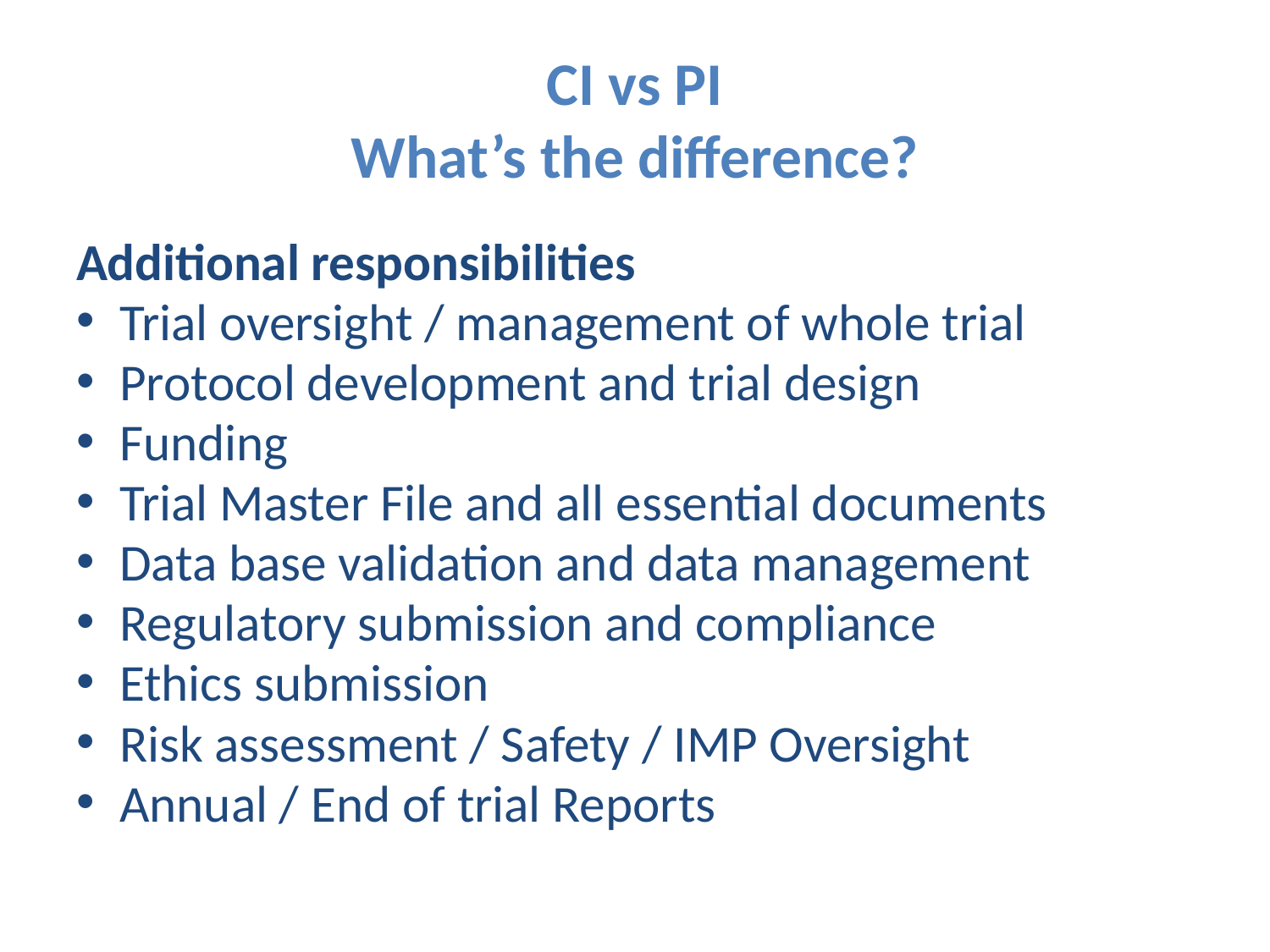

# CI vs PI What’s the difference?
Additional responsibilities
Trial oversight / management of whole trial
Protocol development and trial design
Funding
Trial Master File and all essential documents
Data base validation and data management
Regulatory submission and compliance
Ethics submission
Risk assessment / Safety / IMP Oversight
Annual / End of trial Reports